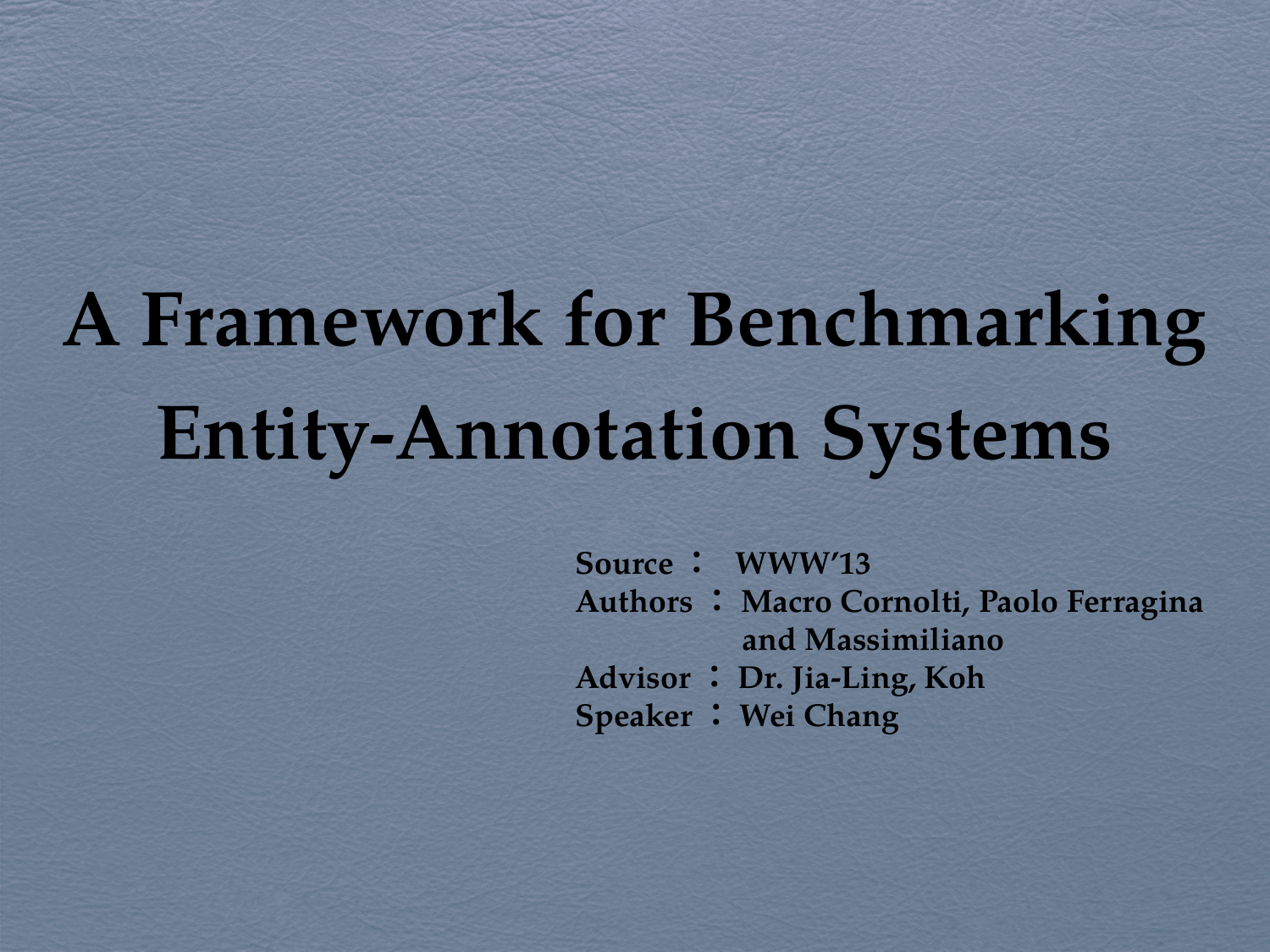

# A Framework for Benchmarking Entity-Annotation Systems
Source：  WWW’13
Authors：Macro Cornolti, Paolo Ferragina
	     and Massimiliano
Advisor：Dr. Jia-Ling, Koh
Speaker：Wei Chang